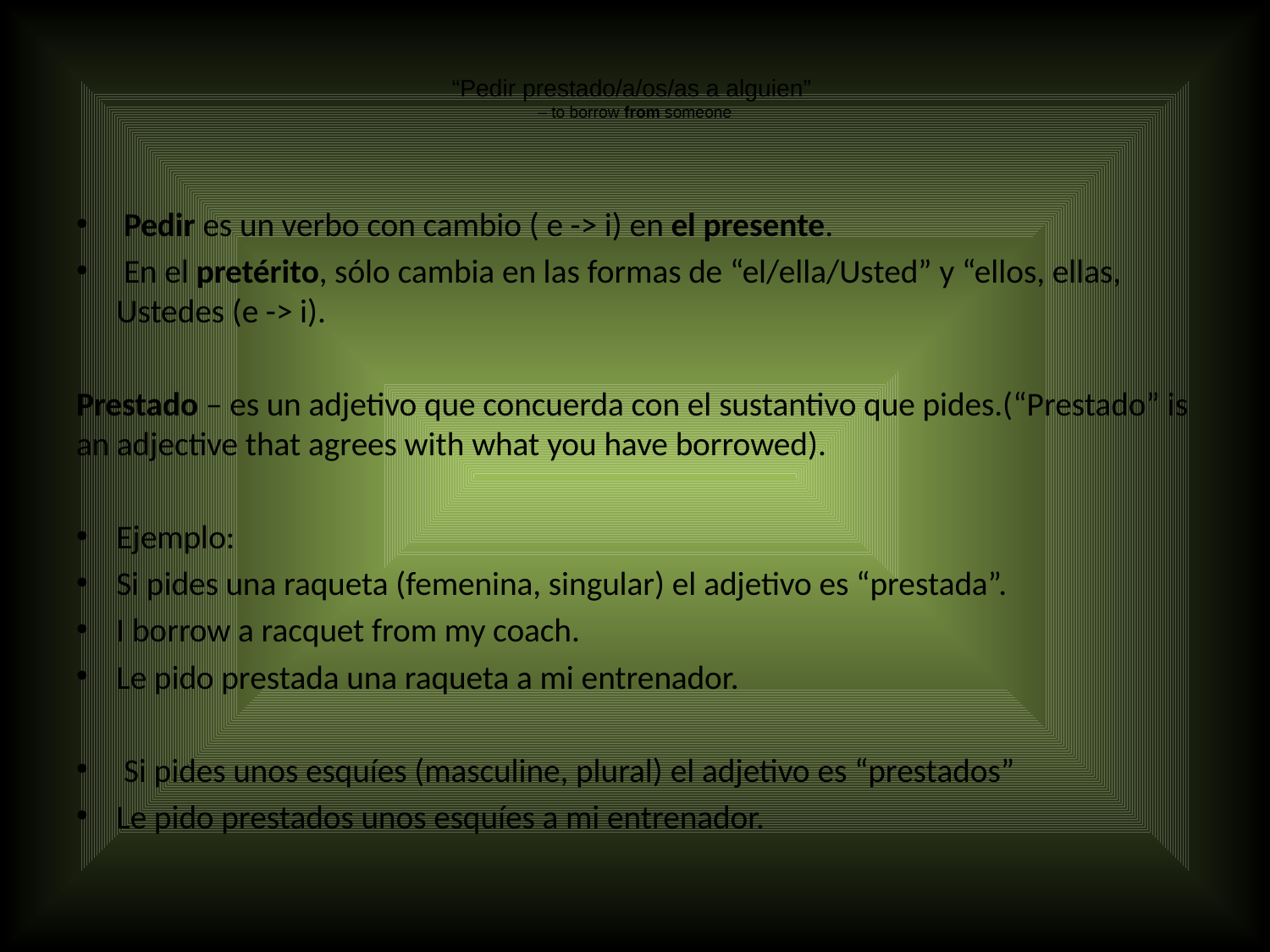

# “Pedir prestado/a/os/as a alguien” – to borrow from someone
 Pedir es un verbo con cambio ( e -> i) en el presente.
 En el pretérito, sólo cambia en las formas de “el/ella/Usted” y “ellos, ellas, Ustedes (e -> i).

Prestado – es un adjetivo que concuerda con el sustantivo que pides.(“Prestado” is an adjective that agrees with what you have borrowed).

Ejemplo:
Si pides una raqueta (femenina, singular) el adjetivo es “prestada”.
	I borrow a racquet from my coach.
	Le pido prestada una raqueta a mi entrenador.

 Si pides unos esquíes (masculine, plural) el adjetivo es “prestados”
Le pido prestados unos esquíes a mi entrenador.